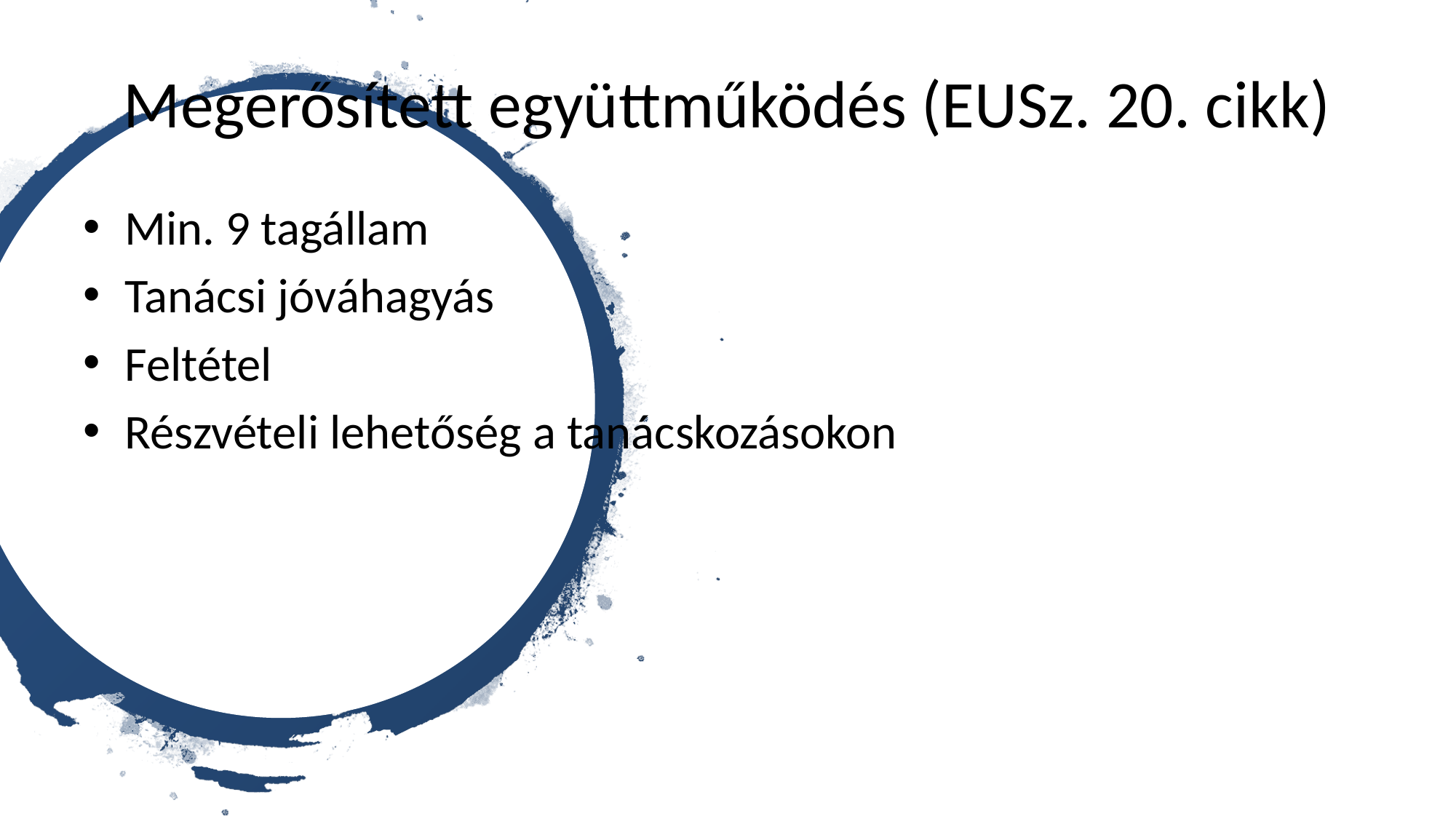

# Megerősített együttműködés (EUSz. 20. cikk)
Min. 9 tagállam
Tanácsi jóváhagyás
Feltétel
Részvételi lehetőség a tanácskozásokon